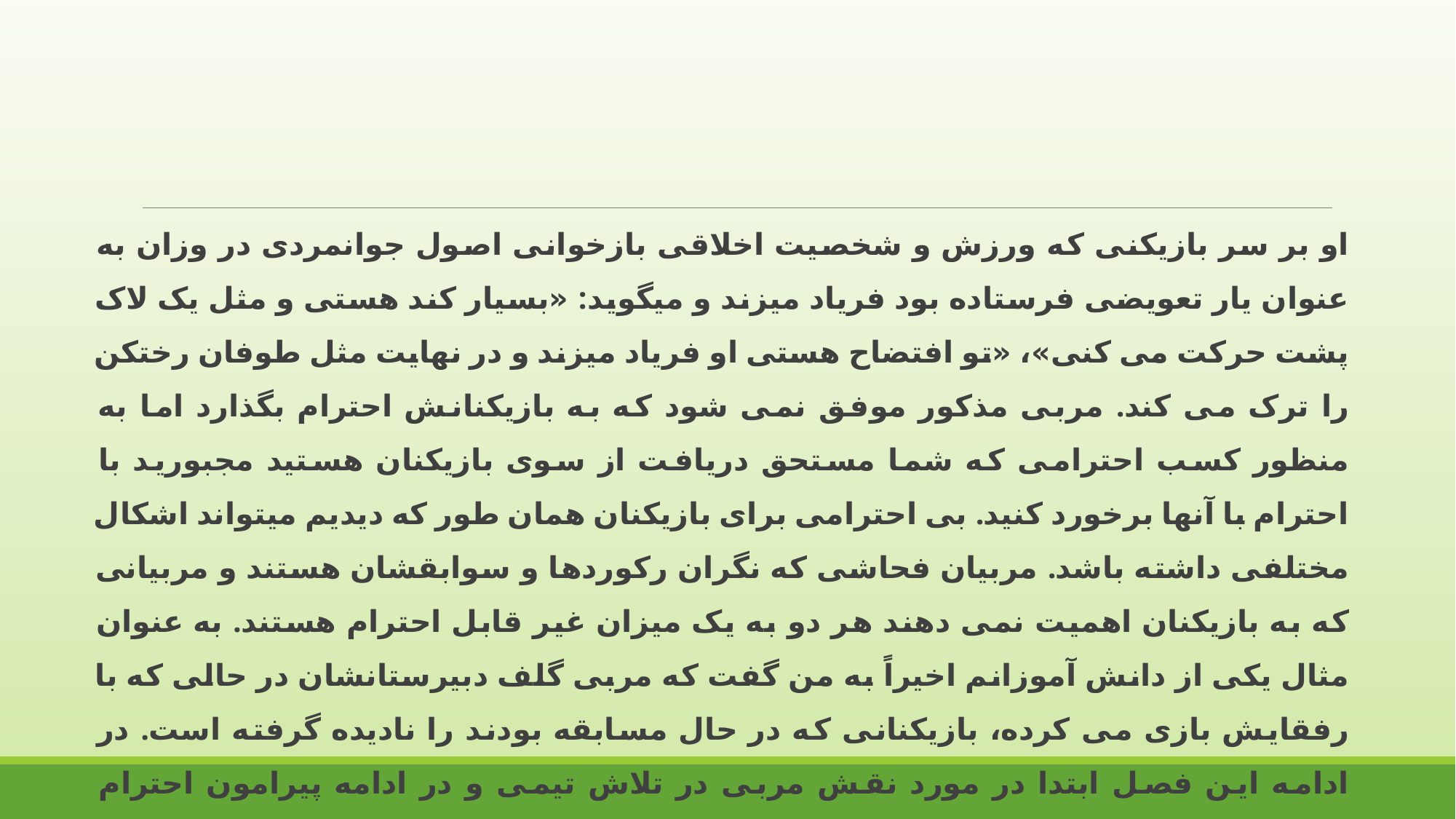

او بر سر بازیکنی که ورزش و شخصیت اخلاقی بازخوانی اصول جوانمردی در وزان به عنوان یار تعویضی فرستاده بود فریاد میزند و میگوید: «بسیار کند هستی و مثل یک لاک پشت حرکت می کنی»، «تو افتضاح هستی او فریاد میزند و در نهایت مثل طوفان رختکن را ترک می کند. مربی مذکور موفق نمی شود که به بازیکنانش احترام بگذارد اما به منظور کسب احترامی که شما مستحق دریافت از سوی بازیکنان هستید مجبورید با احترام با آنها برخورد کنید. بی احترامی برای بازیکنان همان طور که دیدیم میتواند اشکال مختلفی داشته باشد. مربیان فحاشی که نگران رکوردها و سوابقشان هستند و مربیانی که به بازیکنان اهمیت نمی دهند هر دو به یک میزان غیر قابل احترام هستند. به عنوان مثال یکی از دانش آموزانم اخیراً به من گفت که مربی گلف دبیرستانشان در حالی که با رفقایش بازی می کرده، بازیکنانی که در حال مسابقه بودند را نادیده گرفته است. در ادامه این فصل ابتدا در مورد نقش مربی در تلاش تیمی و در ادامه پیرامون احترام بازیکنان به مربی و بازیکنان سخن خواهیم گفت.